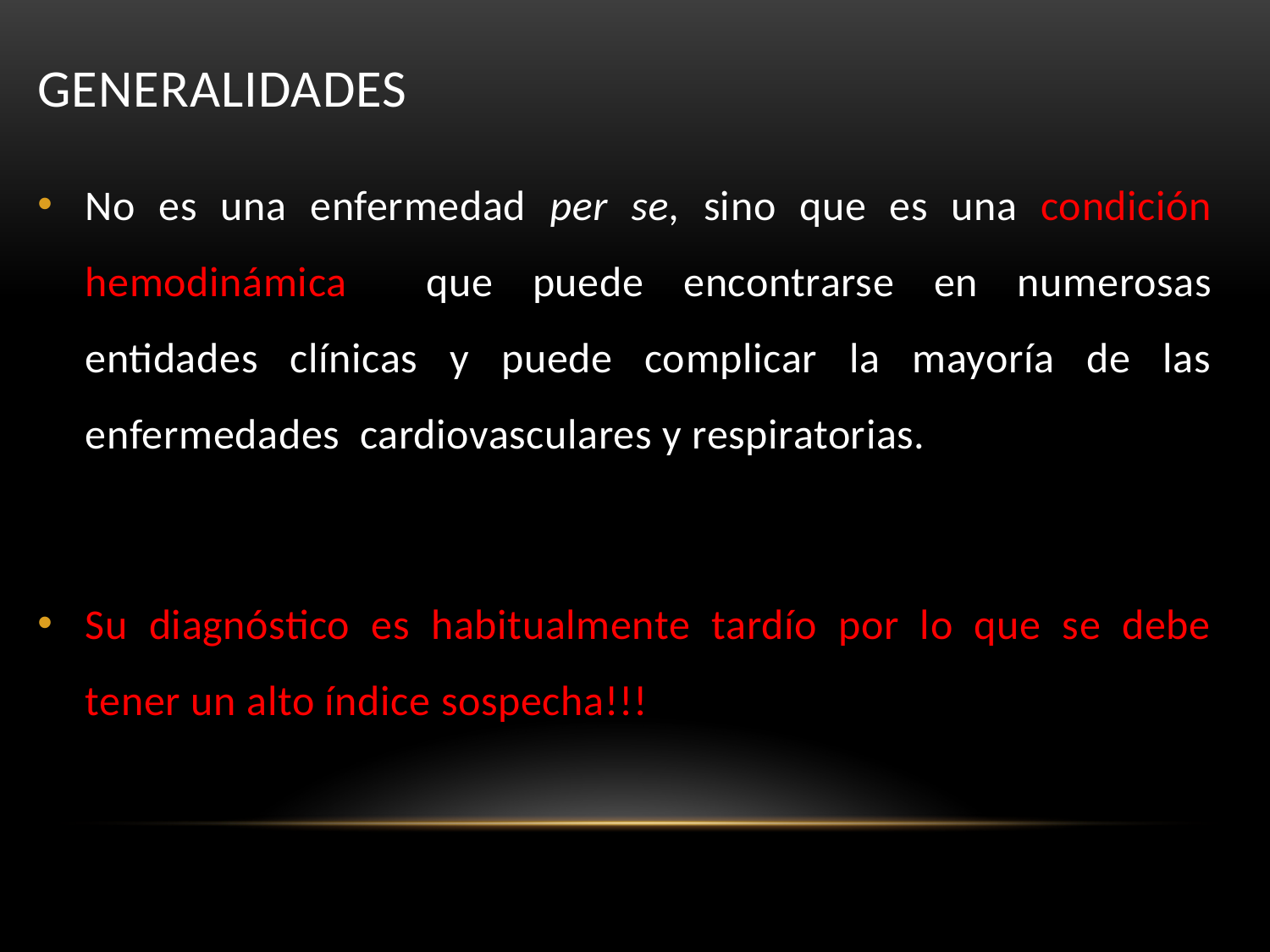

# GENERALIDADES
No es una enfermedad per se, sino que es una condición hemodinámica  que puede encontrarse en numerosas entidades clínicas y puede complicar la mayoría de las enfermedades  cardiovasculares y respiratorias.

Su diagnóstico es habitualmente tardío por lo que se debe tener un alto índice sospecha!!!